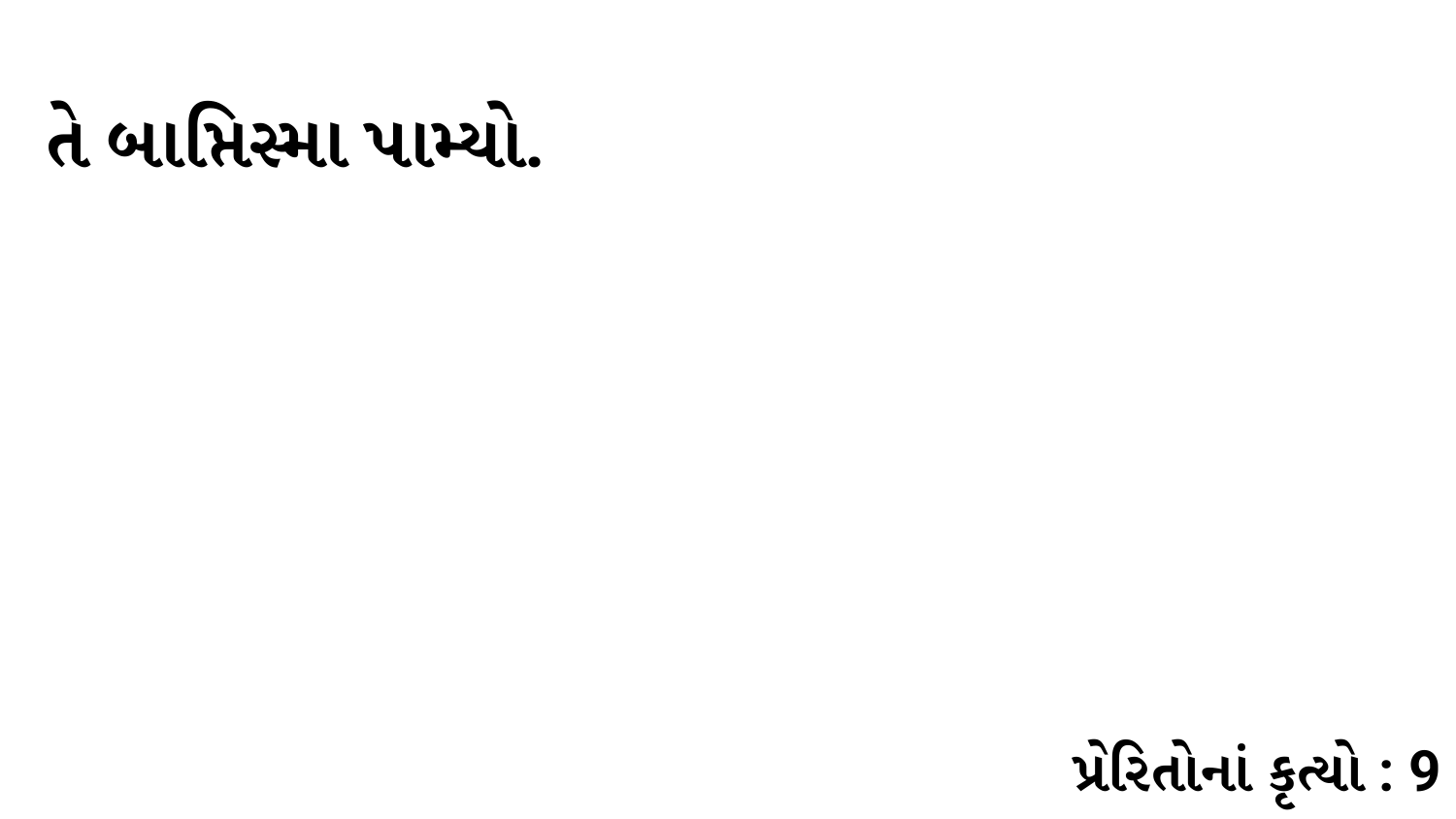

તે બાપ્તિસ્મા પામ્યો.
પ્રેરિતોનાં કૃત્યો : 9